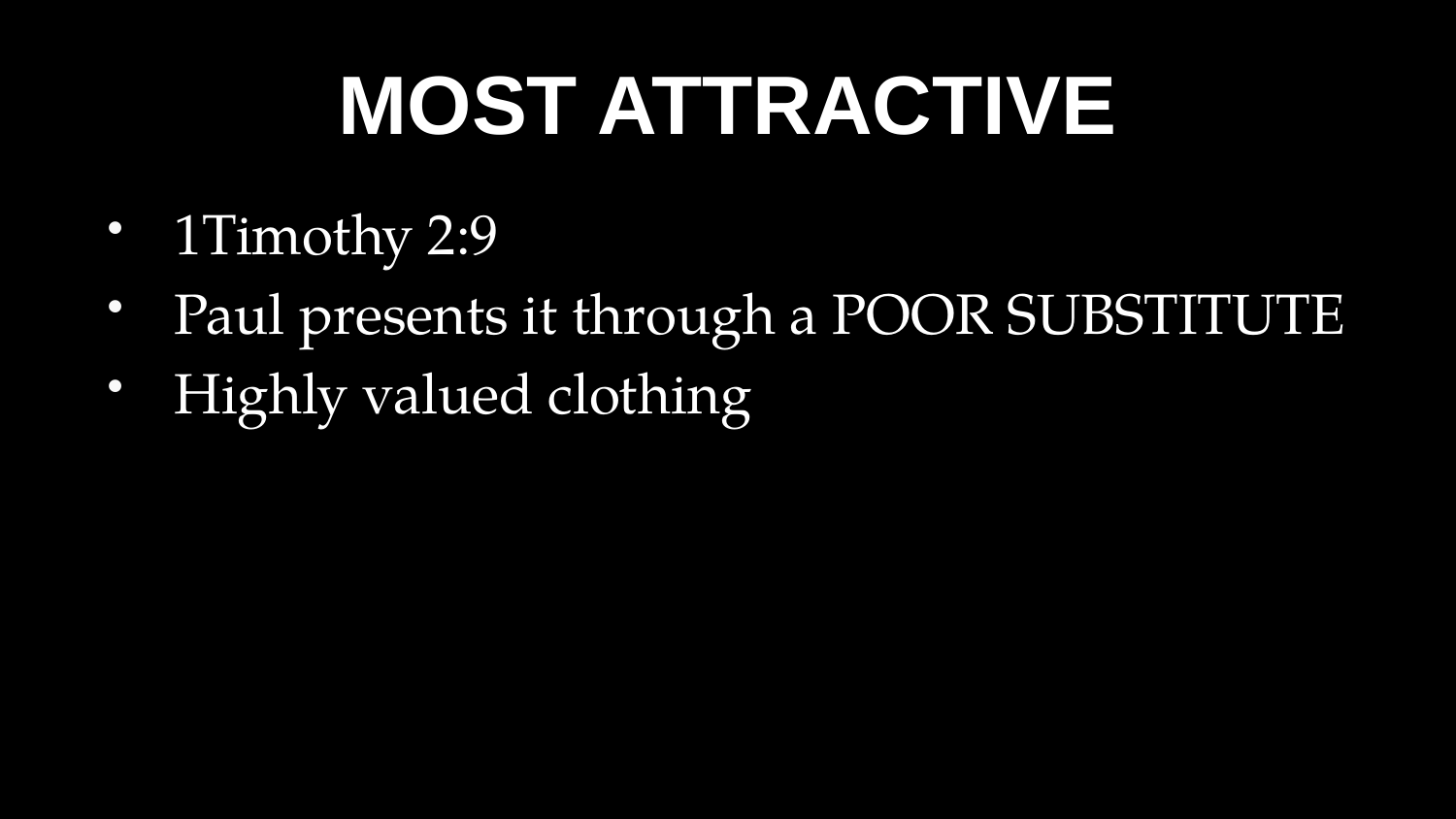

# MOST ATTRACTIVE
1Timothy 2:9
Paul presents it through a POOR SUBSTITUTE
Highly valued clothing